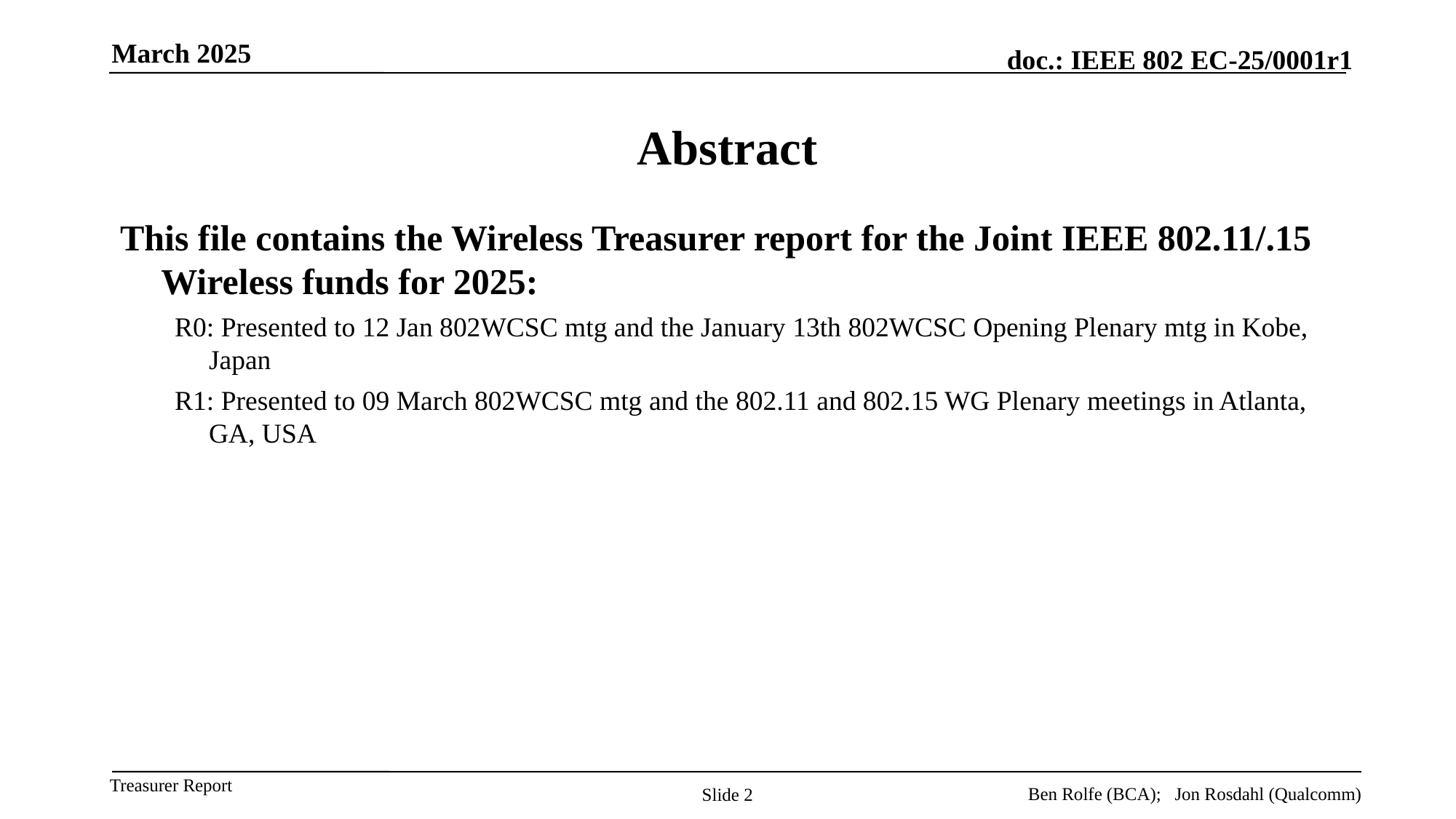

March 2025
# Abstract
This file contains the Wireless Treasurer report for the Joint IEEE 802.11/.15 Wireless funds for 2025:
R0: Presented to 12 Jan 802WCSC mtg and the January 13th 802WCSC Opening Plenary mtg in Kobe, Japan
R1: Presented to 09 March 802WCSC mtg and the 802.11 and 802.15 WG Plenary meetings in Atlanta, GA, USA

Ben Rolfe (BCA);   Jon Rosdahl (Qualcomm)
Slide 2